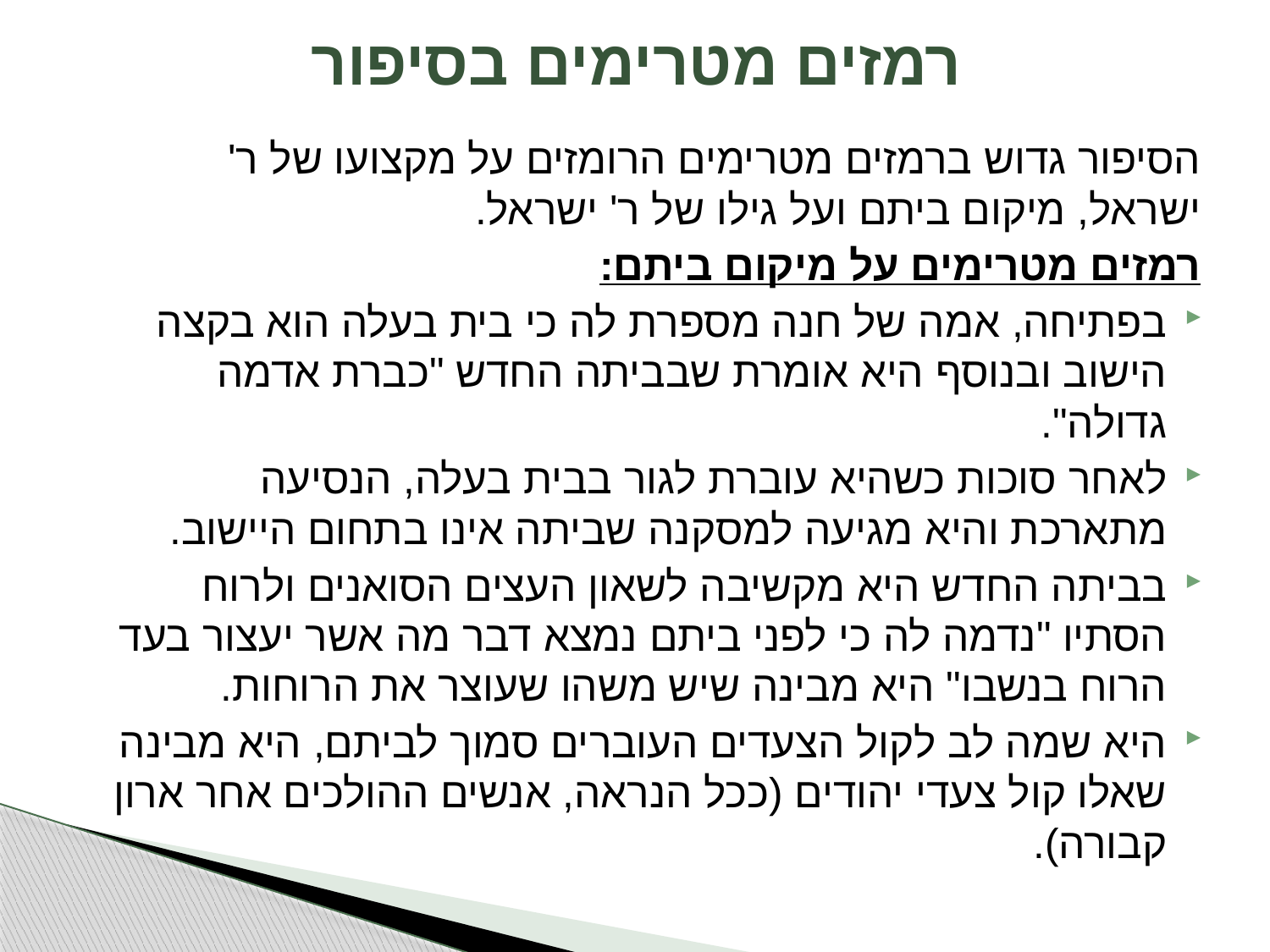

# רמזים מטרימים בסיפור
הסיפור גדוש ברמזים מטרימים הרומזים על מקצועו של ר' ישראל, מיקום ביתם ועל גילו של ר' ישראל.
רמזים מטרימים על מיקום ביתם:
בפתיחה, אמה של חנה מספרת לה כי בית בעלה הוא בקצה הישוב ובנוסף היא אומרת שבביתה החדש "כברת אדמה גדולה".
לאחר סוכות כשהיא עוברת לגור בבית בעלה, הנסיעה מתארכת והיא מגיעה למסקנה שביתה אינו בתחום היישוב.
בביתה החדש היא מקשיבה לשאון העצים הסואנים ולרוח הסתיו "נדמה לה כי לפני ביתם נמצא דבר מה אשר יעצור בעד הרוח בנשבו" היא מבינה שיש משהו שעוצר את הרוחות.
היא שמה לב לקול הצעדים העוברים סמוך לביתם, היא מבינה שאלו קול צעדי יהודים (ככל הנראה, אנשים ההולכים אחר ארון קבורה).